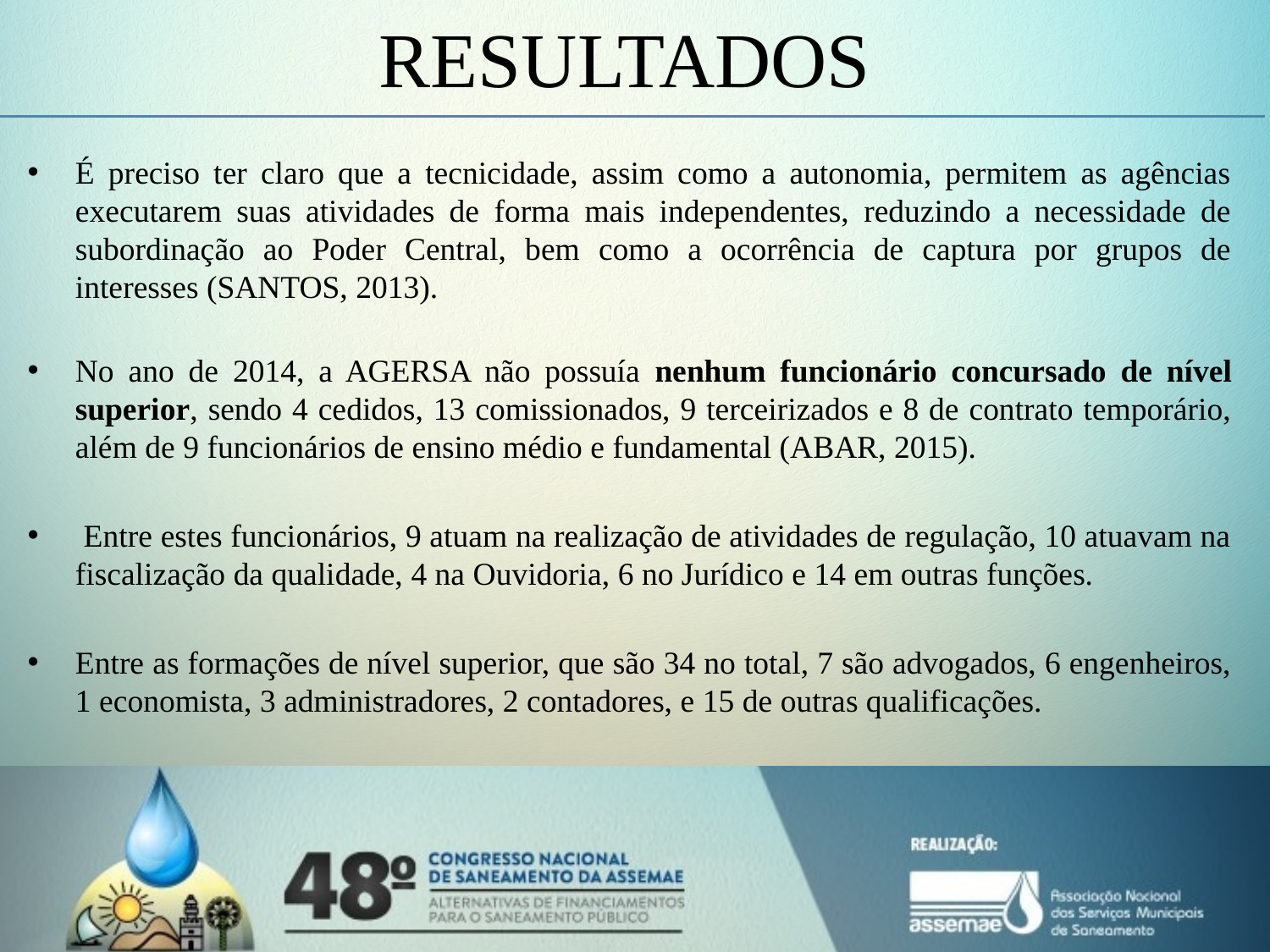

RESULTADOS
É preciso ter claro que a tecnicidade, assim como a autonomia, permitem as agências executarem suas atividades de forma mais independentes, reduzindo a necessidade de subordinação ao Poder Central, bem como a ocorrência de captura por grupos de interesses (SANTOS, 2013).

No ano de 2014, a AGERSA não possuía nenhum funcionário concursado de nível superior, sendo 4 cedidos, 13 comissionados, 9 terceirizados e 8 de contrato temporário, além de 9 funcionários de ensino médio e fundamental (ABAR, 2015).

 Entre estes funcionários, 9 atuam na realização de atividades de regulação, 10 atuavam na fiscalização da qualidade, 4 na Ouvidoria, 6 no Jurídico e 14 em outras funções.

Entre as formações de nível superior, que são 34 no total, 7 são advogados, 6 engenheiros, 1 economista, 3 administradores, 2 contadores, e 15 de outras qualificações.